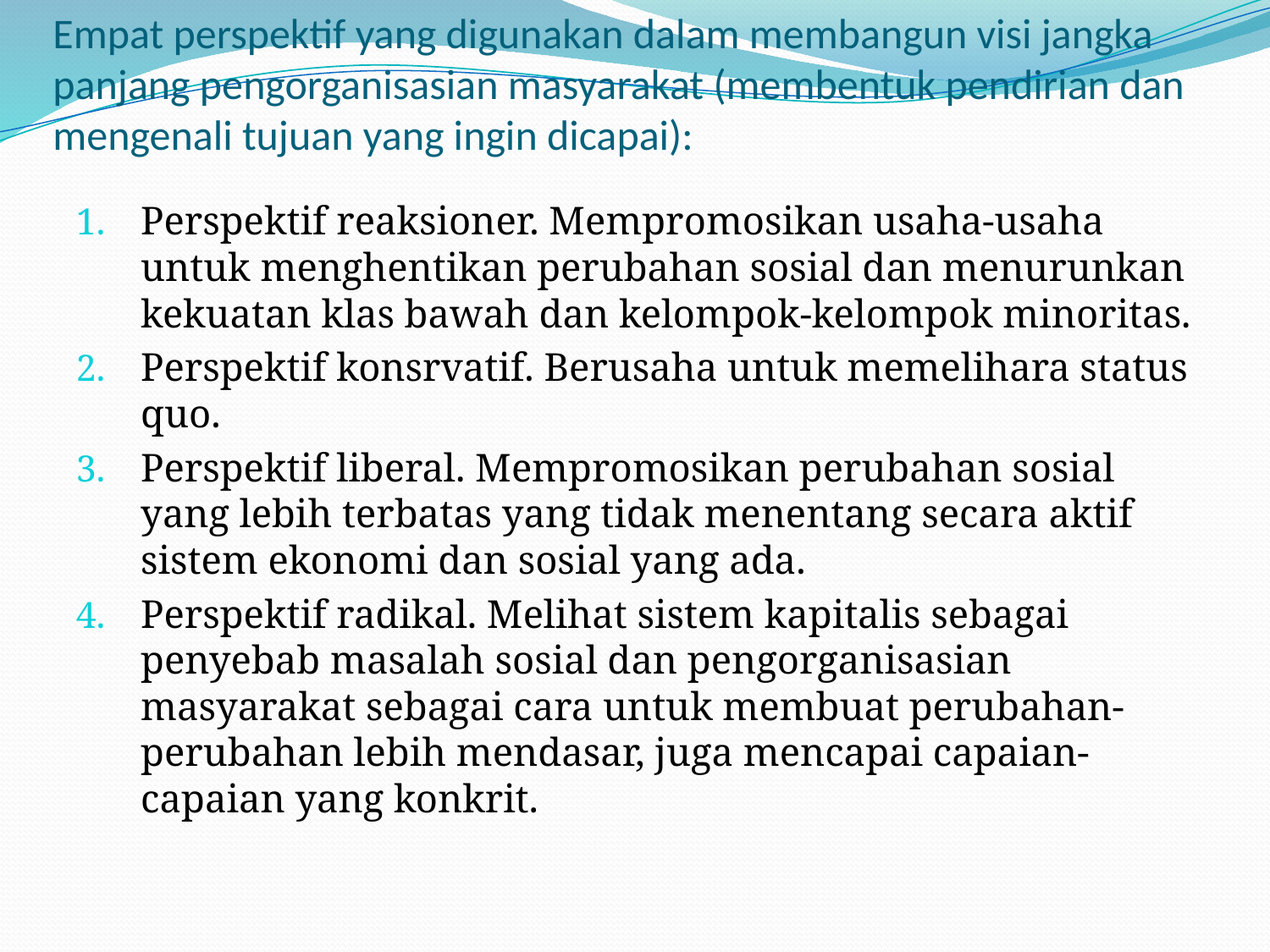

# Empat perspektif yang digunakan dalam membangun visi jangka panjang pengorganisasian masyarakat (membentuk pendirian dan mengenali tujuan yang ingin dicapai):
Perspektif reaksioner. Mempromosikan usaha-usaha untuk menghentikan perubahan sosial dan menurunkan kekuatan klas bawah dan kelompok-kelompok minoritas.
Perspektif konsrvatif. Berusaha untuk memelihara status quo.
Perspektif liberal. Mempromosikan perubahan sosial yang lebih terbatas yang tidak menentang secara aktif sistem ekonomi dan sosial yang ada.
Perspektif radikal. Melihat sistem kapitalis sebagai penyebab masalah sosial dan pengorganisasian masyarakat sebagai cara untuk membuat perubahan-perubahan lebih mendasar, juga mencapai capaian-capaian yang konkrit.